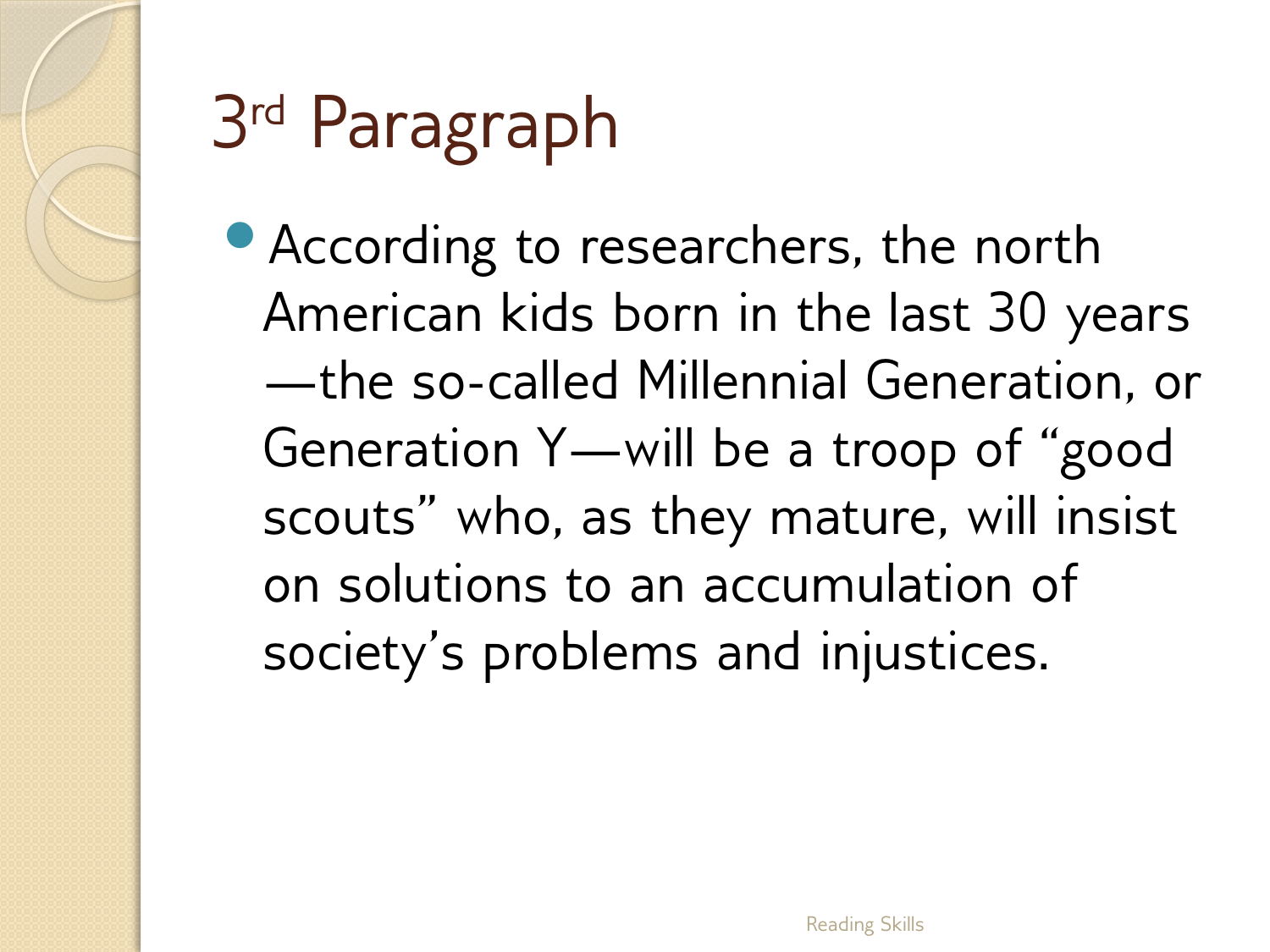

# 3rd Paragraph
According to researchers, the north American kids born in the last 30 years—the so-called Millennial Generation, or Generation Y—will be a troop of “good scouts” who, as they mature, will insist on solutions to an accumulation of society’s problems and injustices.
Reading Skills